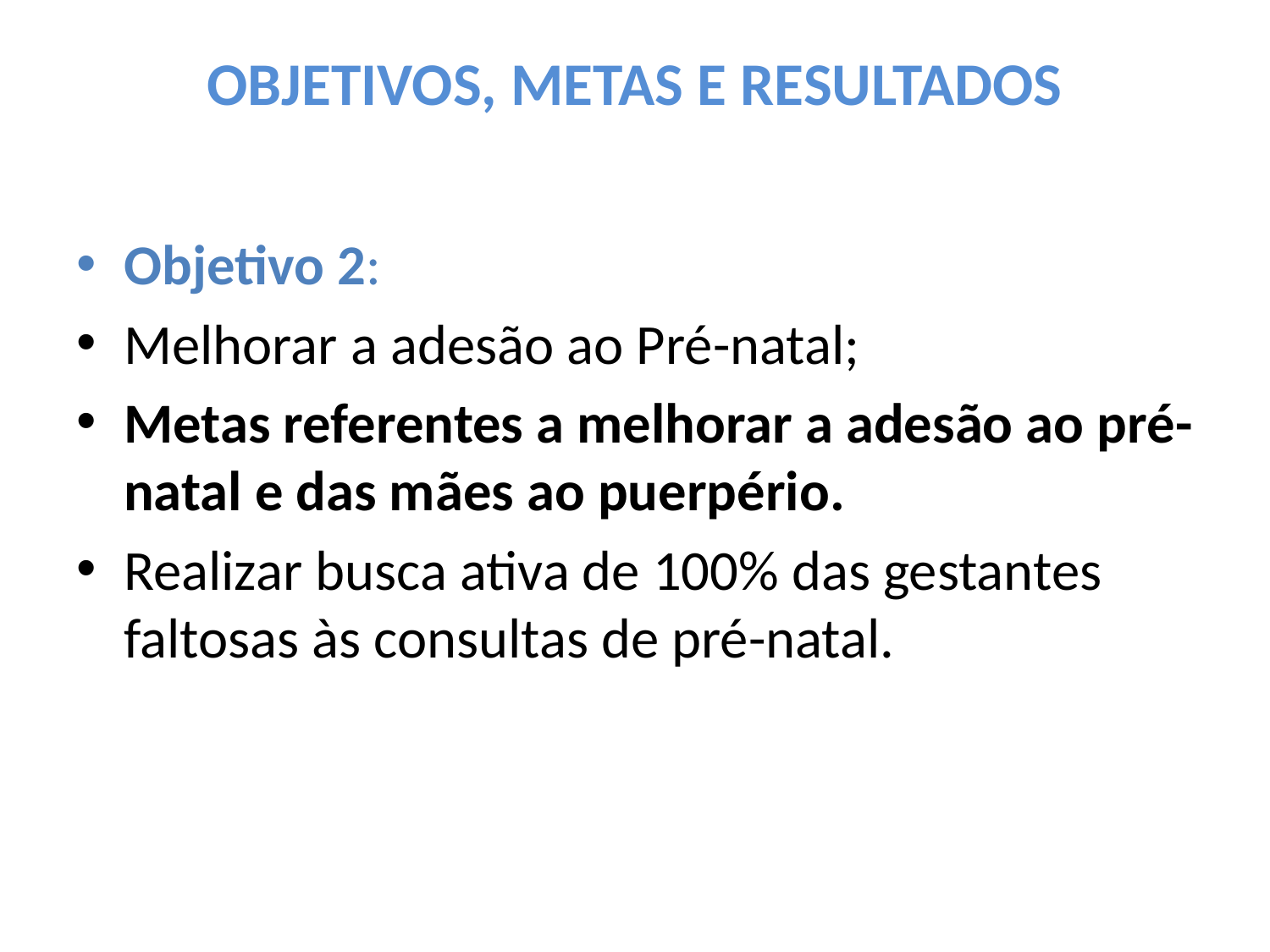

# OBJETIVOS, METAS E RESULTADOS
Objetivo 2:
Melhorar a adesão ao Pré-natal;
Metas referentes a melhorar a adesão ao pré-natal e das mães ao puerpério.
Realizar busca ativa de 100% das gestantes faltosas às consultas de pré-natal.